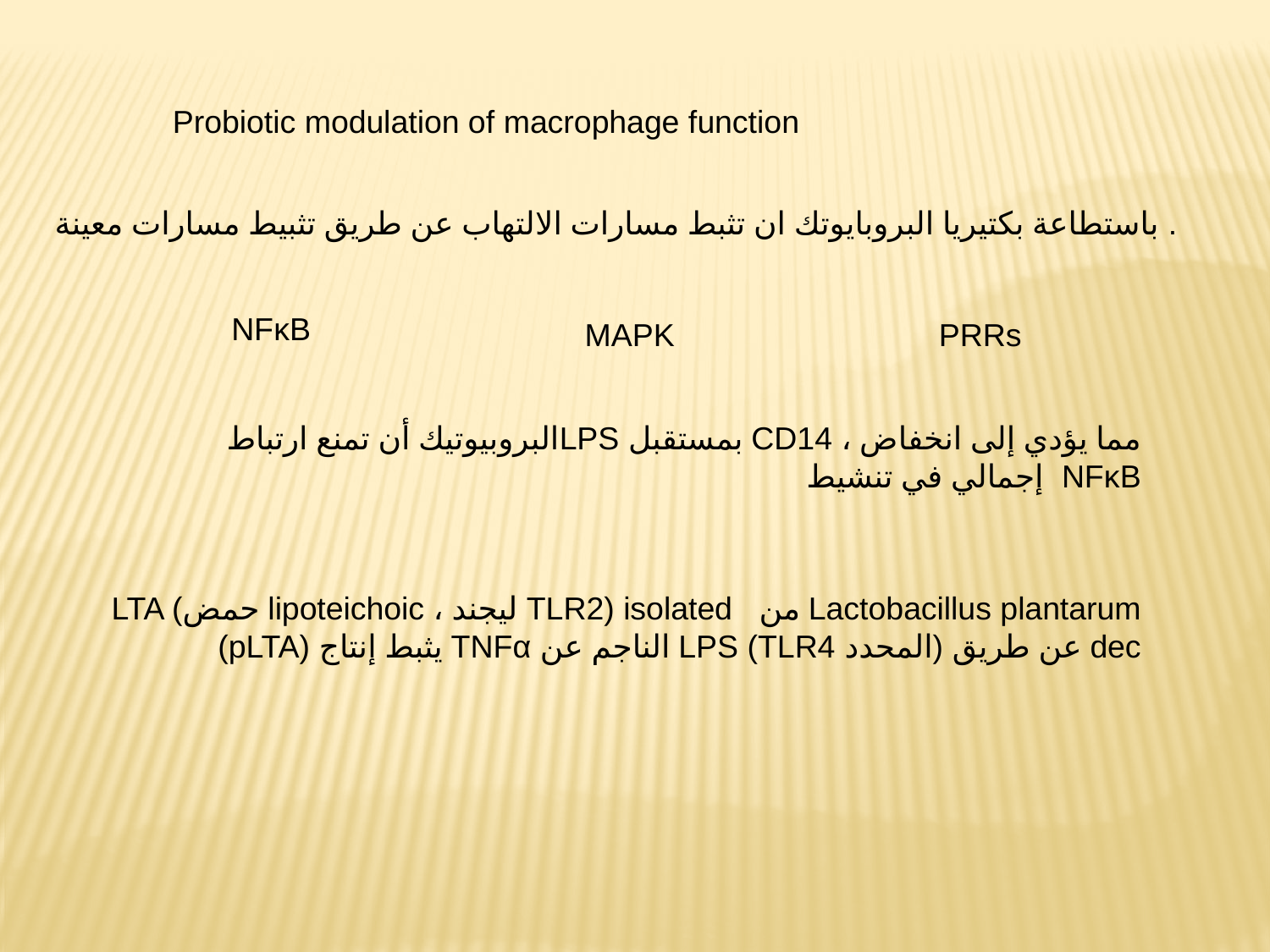

Probiotic modulation of macrophage function
باستطاعة بكتيريا البروبايوتك ان تثبط مسارات الالتهاب عن طريق تثبيط مسارات معينة .
NFκB
MAPK
PRRs
 البروبيوتيك أن تمنع ارتباطLPS بمستقبل CD14 ، مما يؤدي إلى انخفاض إجمالي في تنشيط  NFκB
LTA (حمض lipoteichoic ، ليجند TLR2) isolated   من Lactobacillus plantarum (pLTA) يثبط إنتاج TNFα الناجم عن LPS (TLR4 المحدد) عن طريق dec